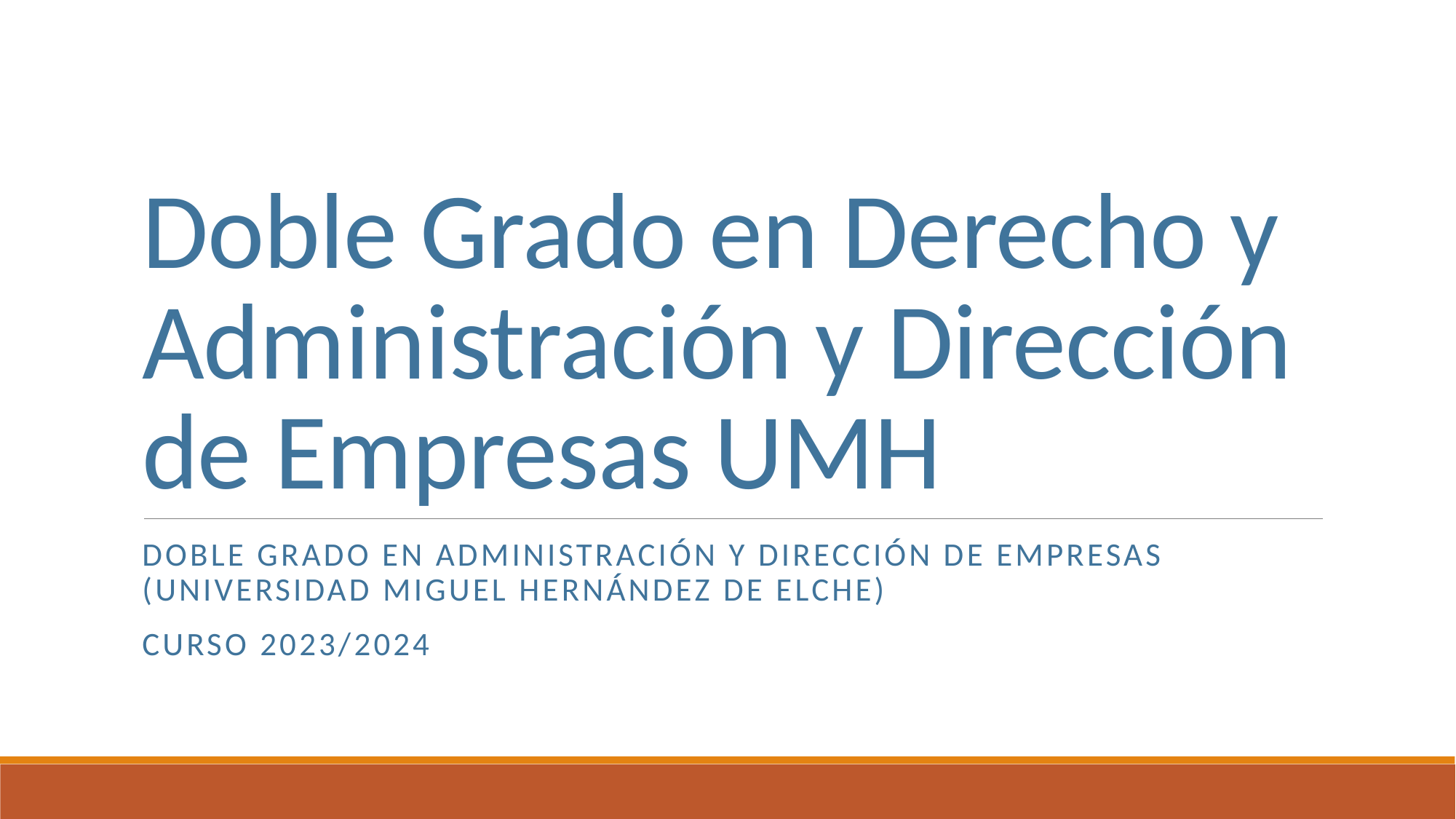

# Doble Grado en Derecho y Administración y Dirección de Empresas UMH
DOBLE GRADO EN ADMINISTRACIÓN Y DIRECCIÓN DE EMPRESAS (universidad miguel Hernández de elche)
CURSO 2023/2024